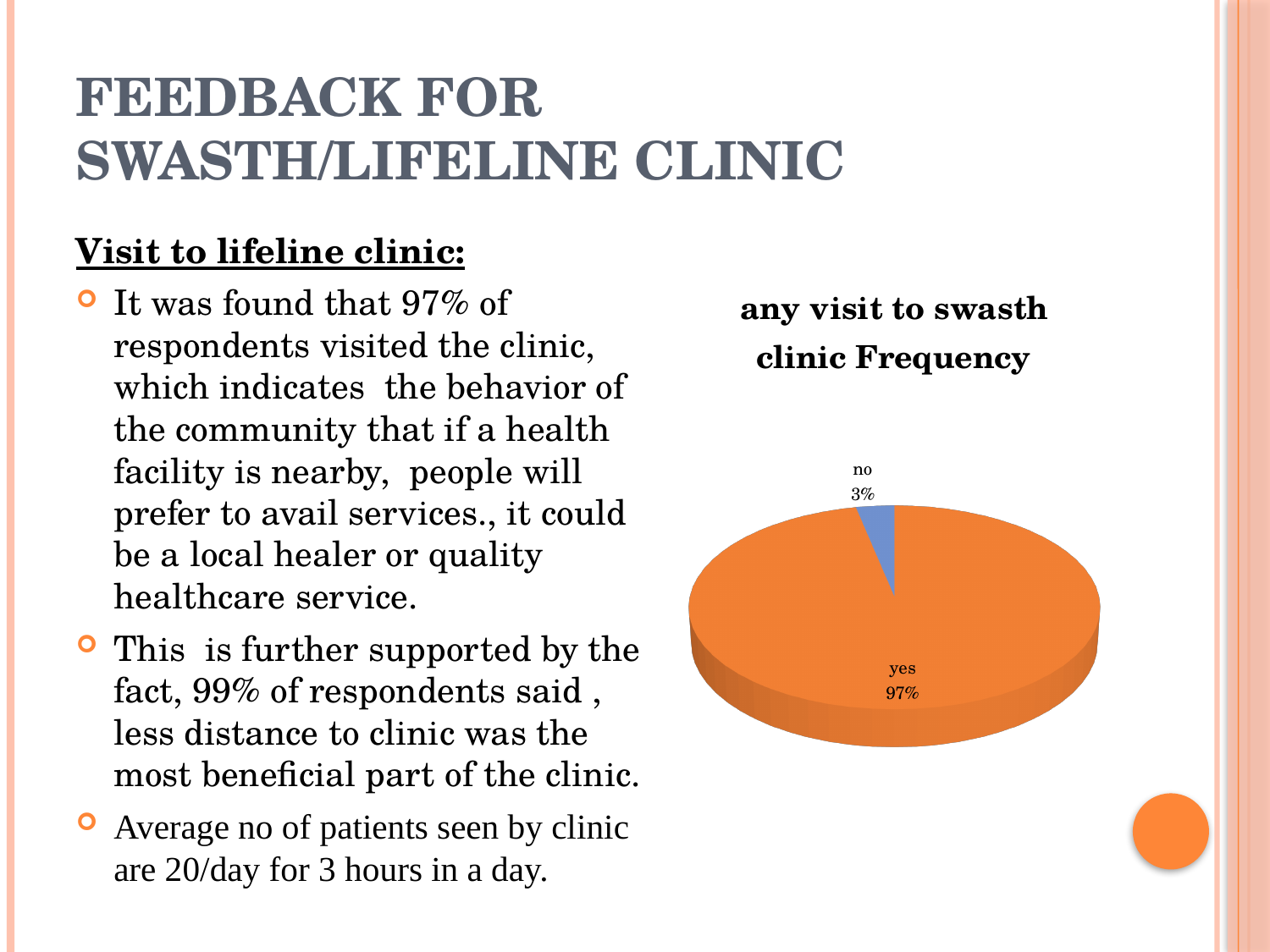

# FEEDBACK FOR SWASTH/LIFELINE CLINIC
Visit to lifeline clinic:
It was found that 97% of respondents visited the clinic, which indicates  the behavior of the community that if a health facility is nearby,  people will prefer to avail services., it could be a local healer or quality healthcare service.
This  is further supported by the fact, 99% of respondents said , less distance to clinic was the most beneficial part of the clinic.
Average no of patients seen by clinic are 20/day for 3 hours in a day.

[unsupported chart]